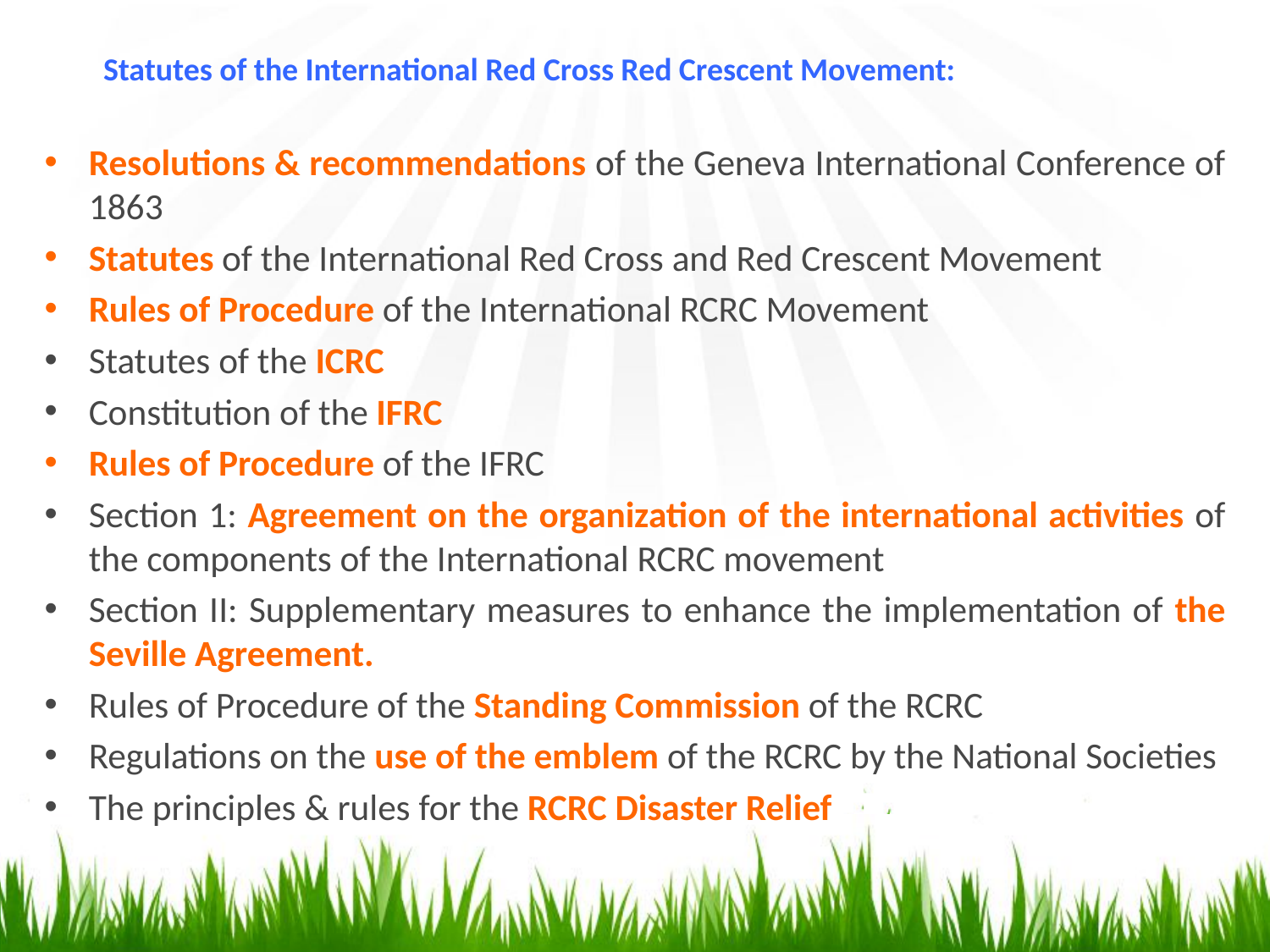

Statutes of the International Red Cross Red Crescent Movement:

Resolutions & recommendations of the Geneva International Conference of 1863
Statutes of the International Red Cross and Red Crescent Movement
Rules of Procedure of the International RCRC Movement
Statutes of the ICRC
Constitution of the IFRC
Rules of Procedure of the IFRC
Section 1: Agreement on the organization of the international activities of the components of the International RCRC movement
Section II: Supplementary measures to enhance the implementation of the Seville Agreement.
Rules of Procedure of the Standing Commission of the RCRC
Regulations on the use of the emblem of the RCRC by the National Societies
The principles & rules for the RCRC Disaster Relief